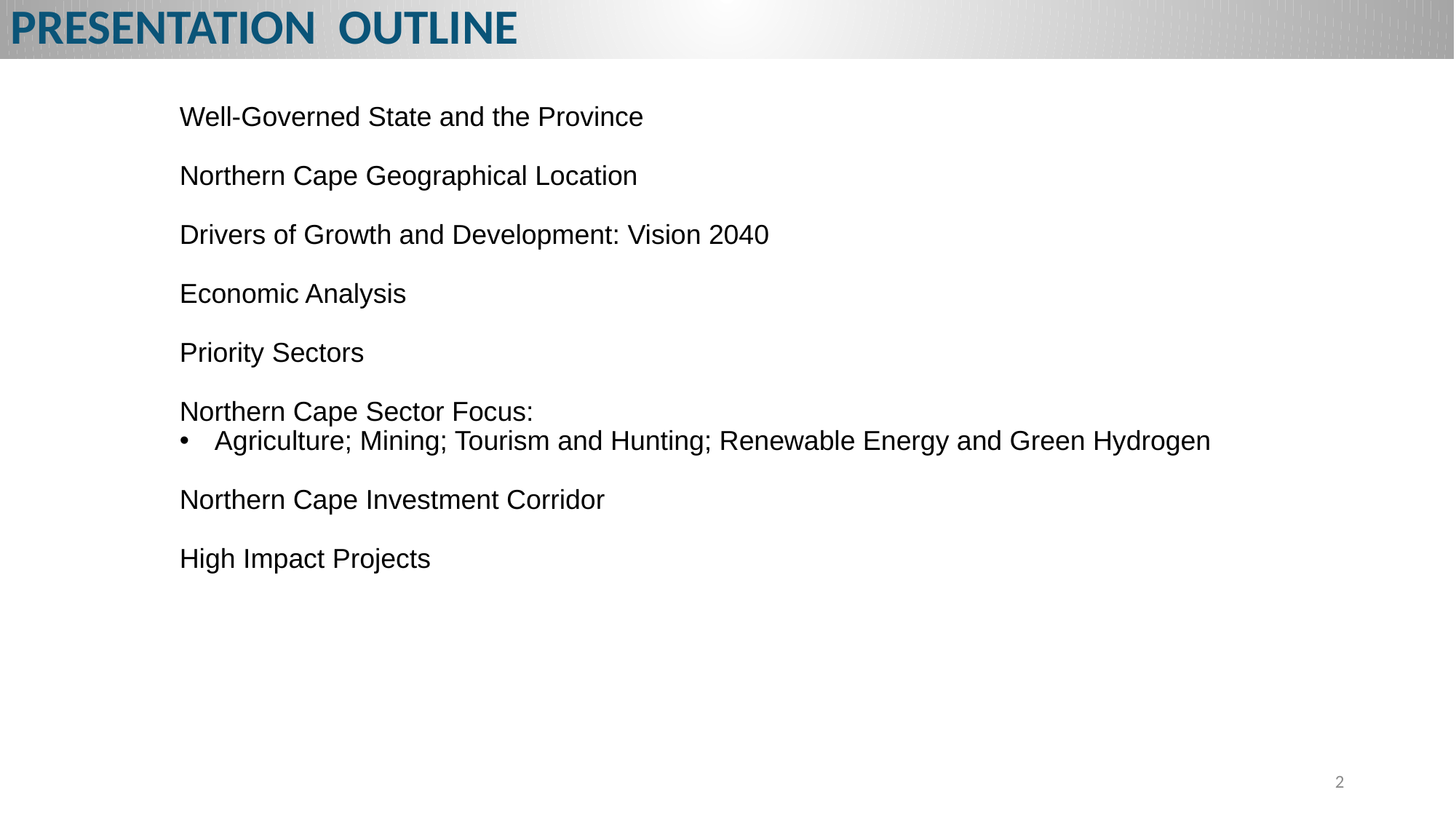

# PRESENTATION  OUTLINE

Well-Governed State and the Province

Northern Cape Geographical Location

Drivers of Growth and Development: Vision 2040

Economic Analysis

Priority Sectors

Northern Cape Sector Focus:
 Agriculture; Mining; Tourism and Hunting; Renewable Energy and Green Hydrogen

Northern Cape Investment Corridor

High Impact Projects

2